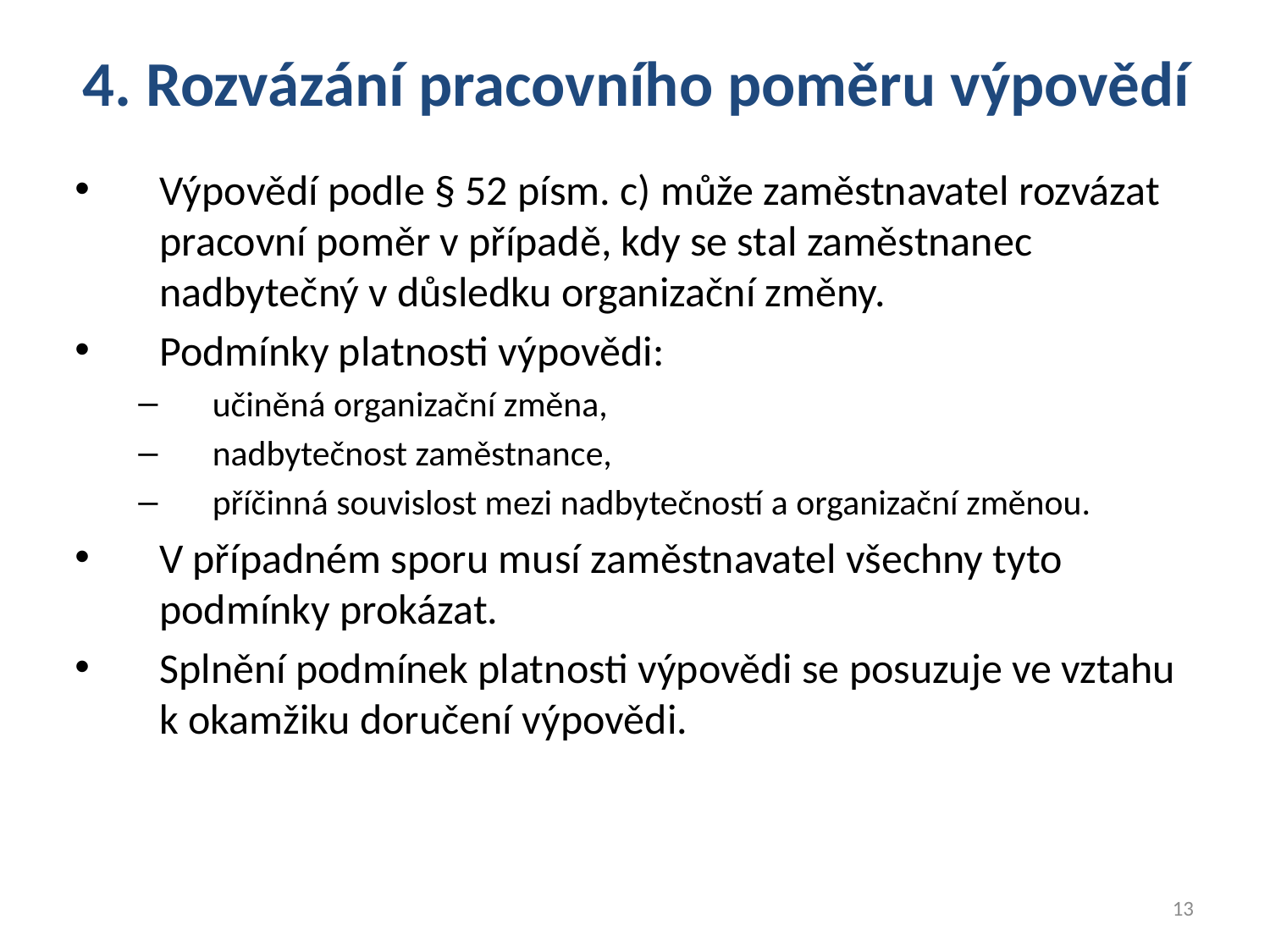

4. Rozvázání pracovního poměru výpovědí

Výpovědí podle § 52 písm. c) může zaměstnavatel rozvázat pracovní poměr v případě, kdy se stal zaměstnanec nadbytečný v důsledku organizační změny.
Podmínky platnosti výpovědi:
učiněná organizační změna,
nadbytečnost zaměstnance,
příčinná souvislost mezi nadbytečností a organizační změnou.
V případném sporu musí zaměstnavatel všechny tyto podmínky prokázat.
Splnění podmínek platnosti výpovědi se posuzuje ve vztahu k okamžiku doručení výpovědi.
13